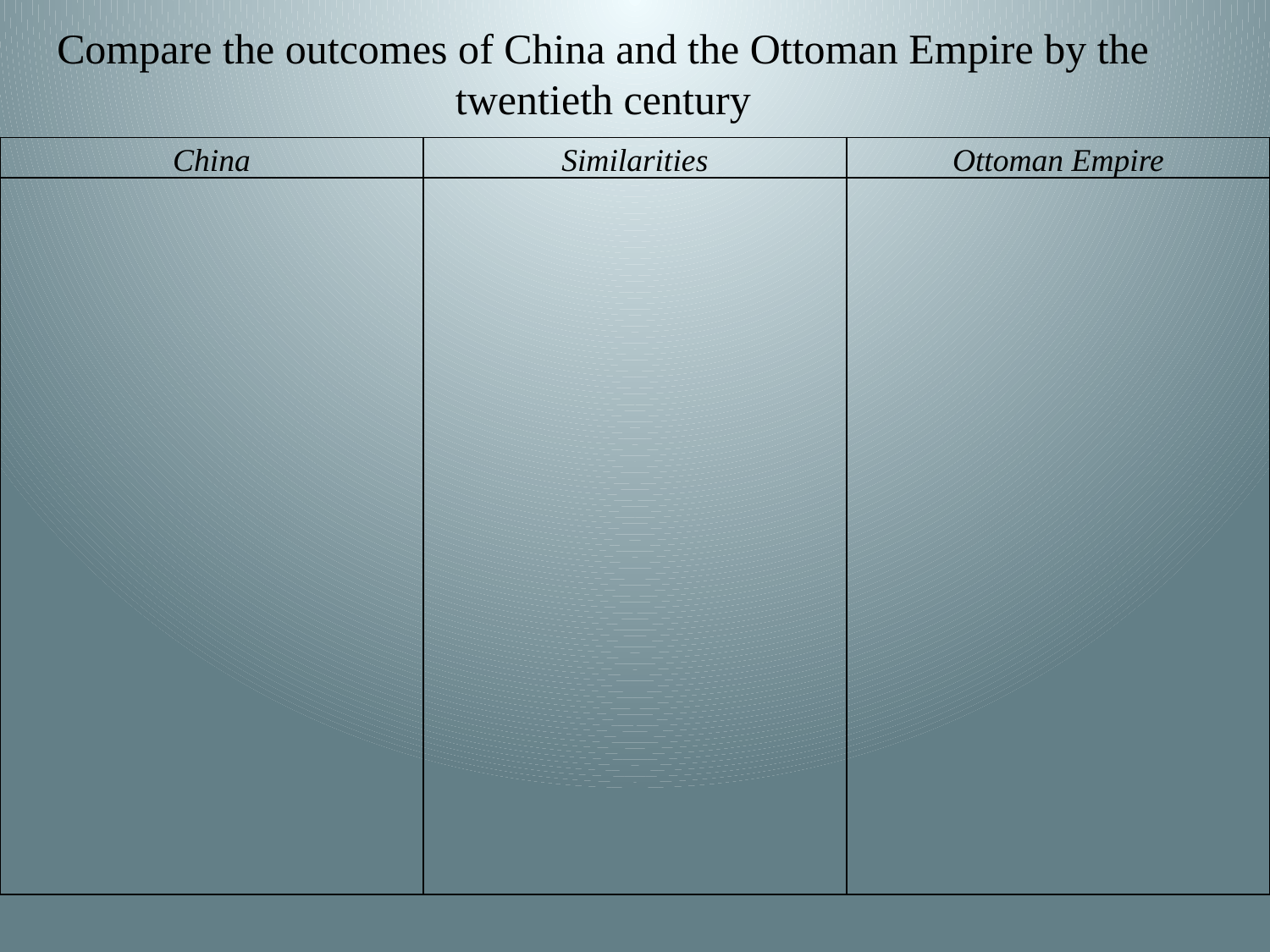

# Compare the outcomes of China and the Ottoman Empire by the twentieth century
| China | Similarities | Ottoman Empire |
| --- | --- | --- |
|  |  |  |